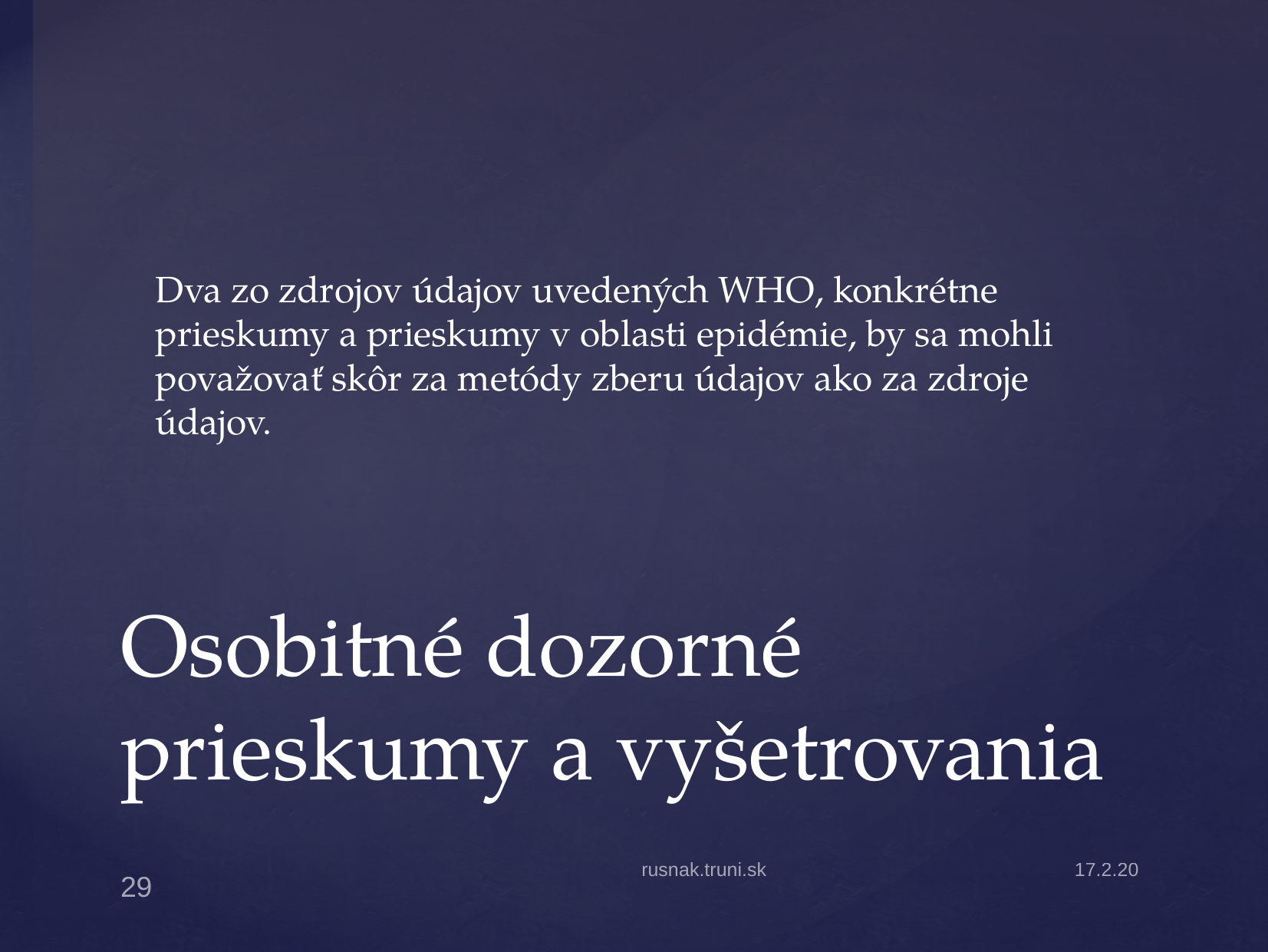

Dva zo zdrojov údajov uvedených WHO, konkrétne prieskumy a prieskumy v oblasti epidémie, by sa mohli považovať skôr za metódy zberu údajov ako za zdroje údajov.
# Osobitné dozorné prieskumy a vyšetrovania
rusnak.truni.sk
17.2.20
29